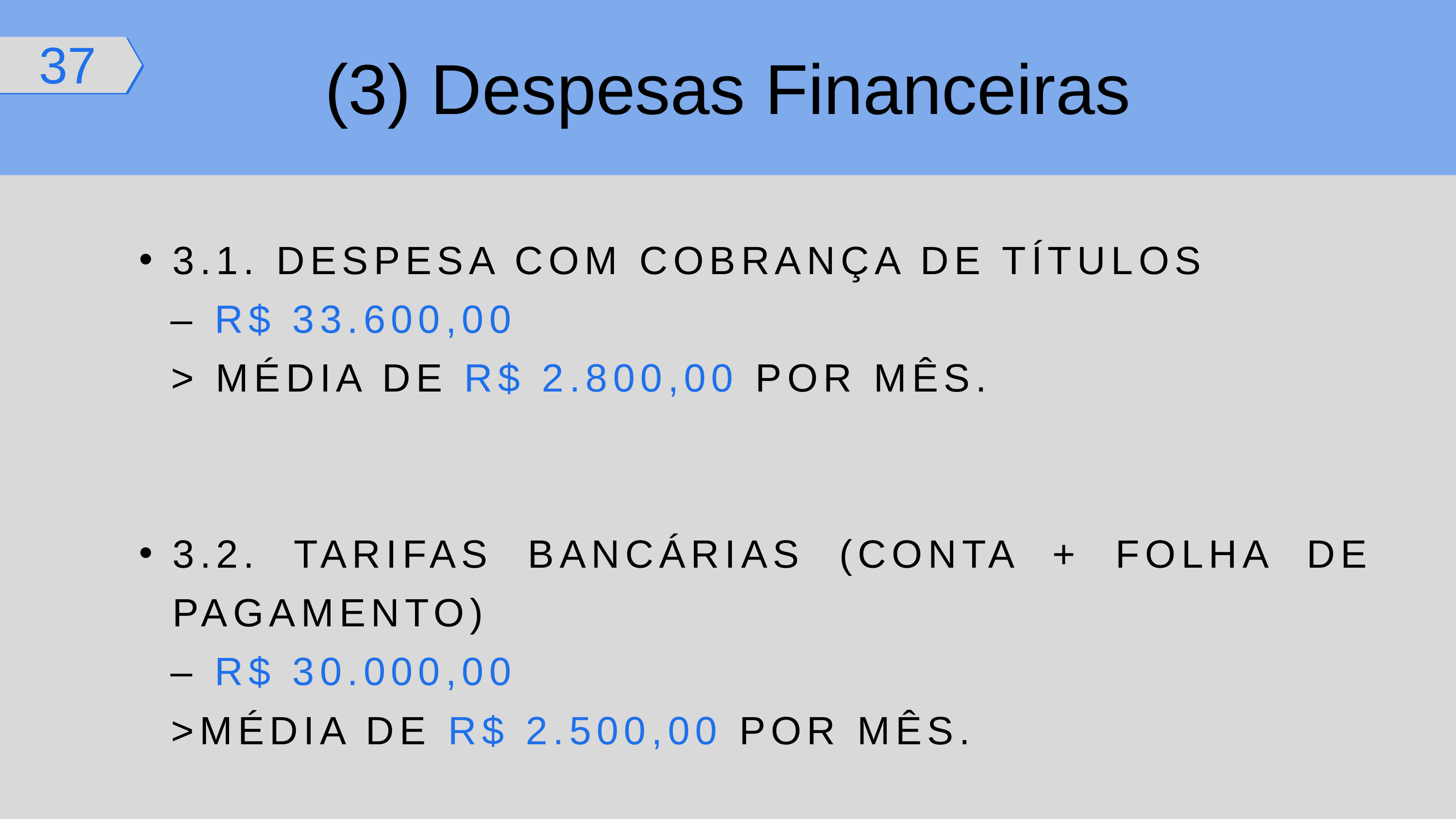

1

37
(3) Despesas Financeiras
3.1. DESPESA COM COBRANÇA DE TÍTULOS
    – R$ 33.600,00
    > MÉDIA DE R$ 2.800,00 POR MÊS.

3.2. TARIFAS BANCÁRIAS (CONTA + FOLHA DE PAGAMENTO)
    – R$ 30.000,00
    >MÉDIA DE R$ 2.500,00 POR MÊS.